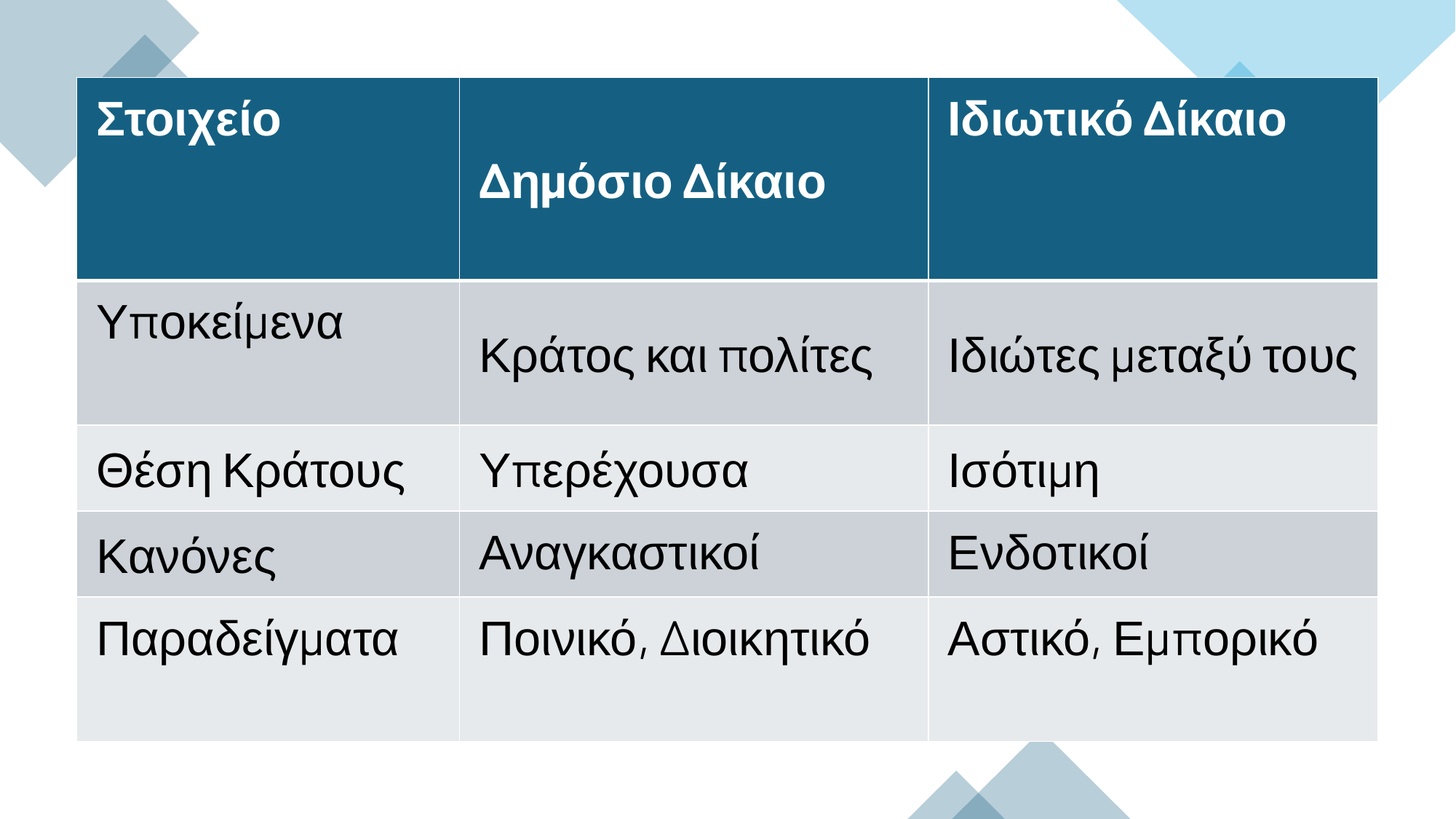

| Στοιχείο | Δημόσιο Δίκαιο | Ιδιωτικό Δίκαιο |
| --- | --- | --- |
| Υποκείμενα | Κράτος και πολίτες | Ιδιώτες μεταξύ τους |
| Θέση Κράτους | Υπερέχουσα | Ισότιμη |
| Κανόνες | Αναγκαστικοί | Ενδοτικοί |
| Παραδείγματα | Ποινικό, Διοικητικό | Αστικό, Εμπορικό |